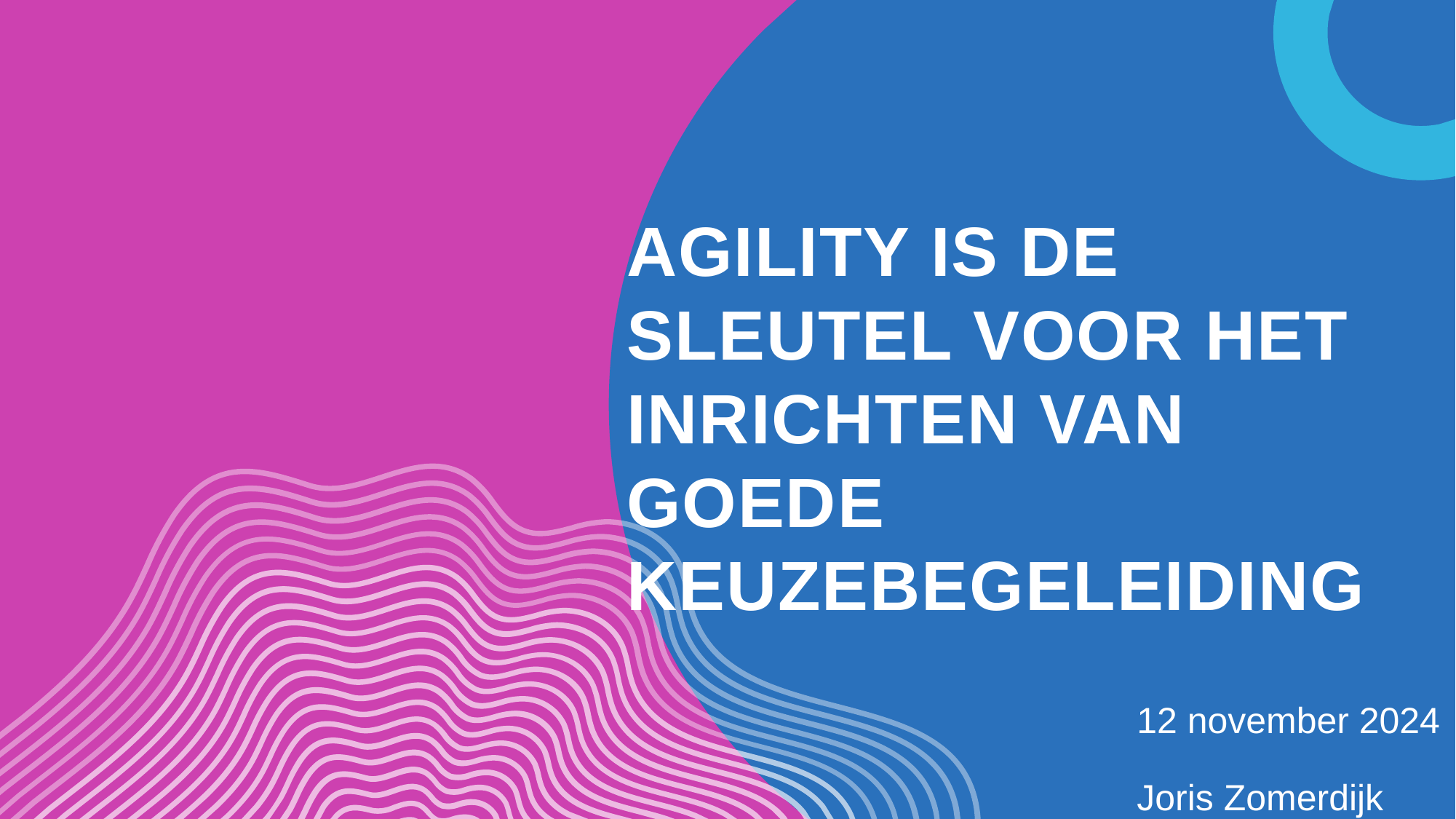

# Agility is de sleutel voor het inrichten van goede keuzebegeleiding
12 november 2024
Joris Zomerdijk